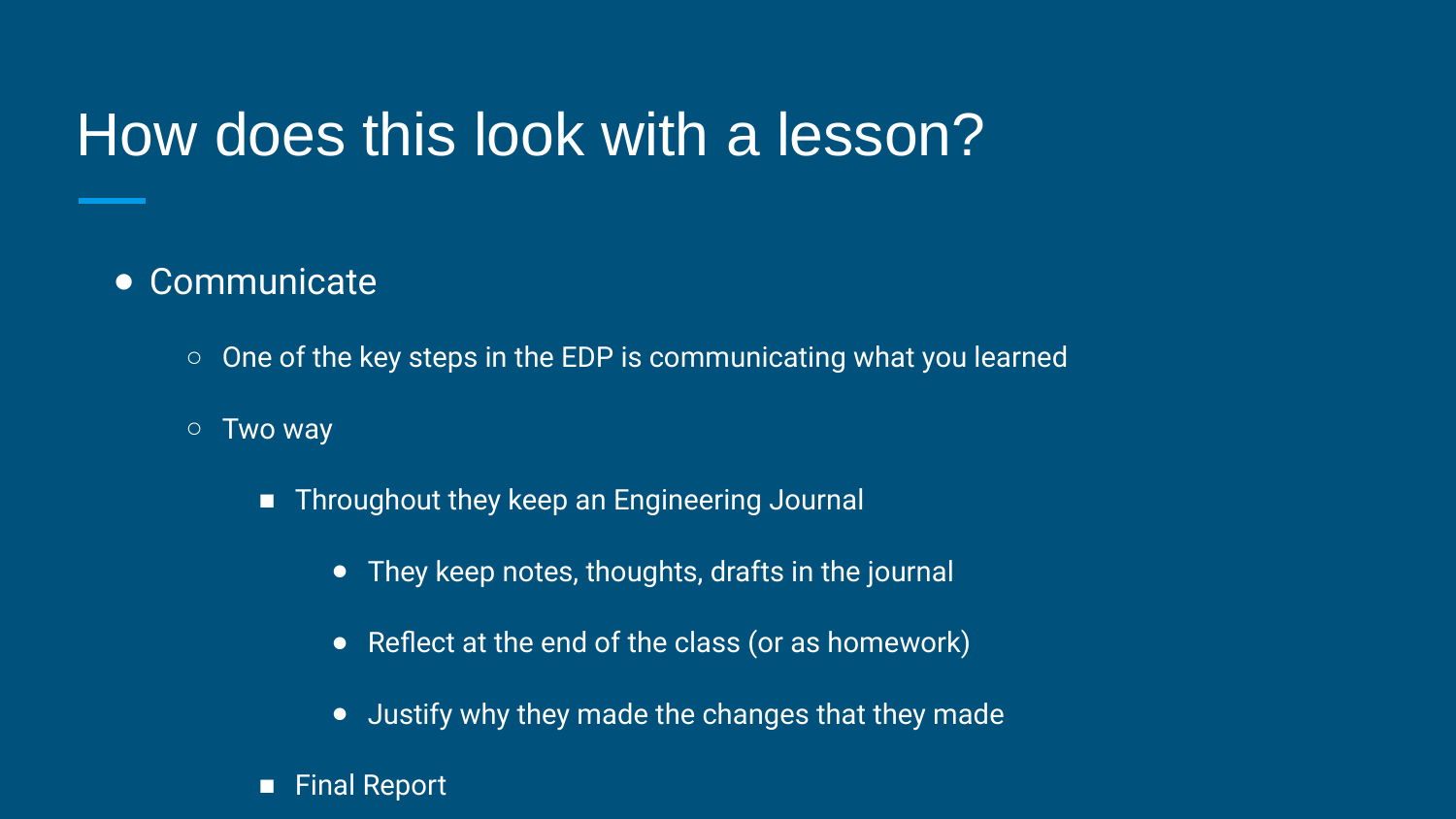

# How does this look with a lesson?
Communicate
One of the key steps in the EDP is communicating what you learned
Two way
Throughout they keep an Engineering Journal
They keep notes, thoughts, drafts in the journal
Reflect at the end of the class (or as homework)
Justify why they made the changes that they made
Final Report
Answer a series of questions
Justify their frame
Place to tell me honestly if I should choose their design and whw